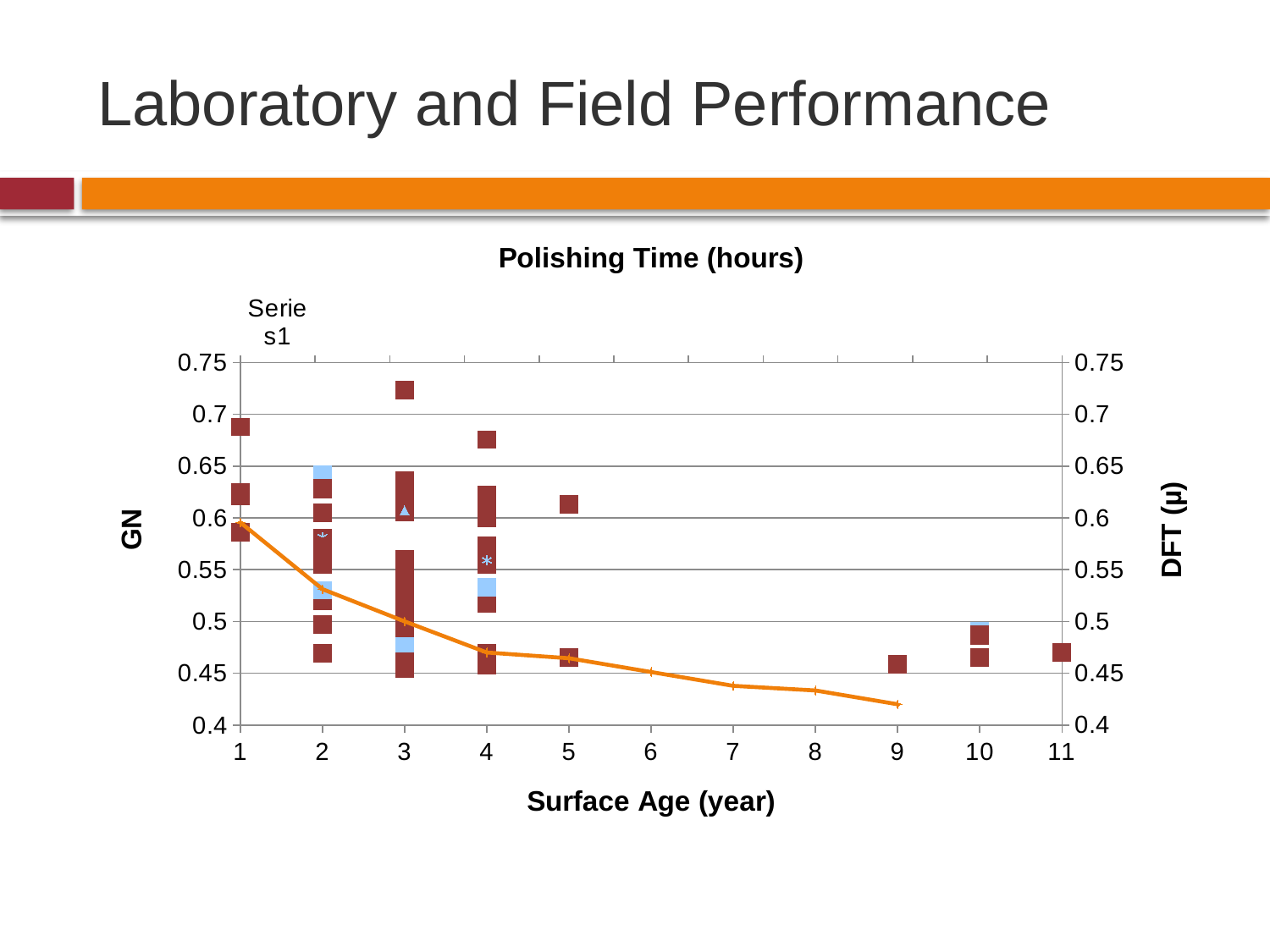

# Laboratory and Field Performance

### Chart

| Category |  |  |  |  |  |  |  |  |  |  |  |  |  |  |  |  |  |  |  |  |  |  |  |  |  |
|---|---|---|---|---|---|---|---|---|---|---|---|---|---|---|---|---|---|---|---|---|---|---|---|---|---|